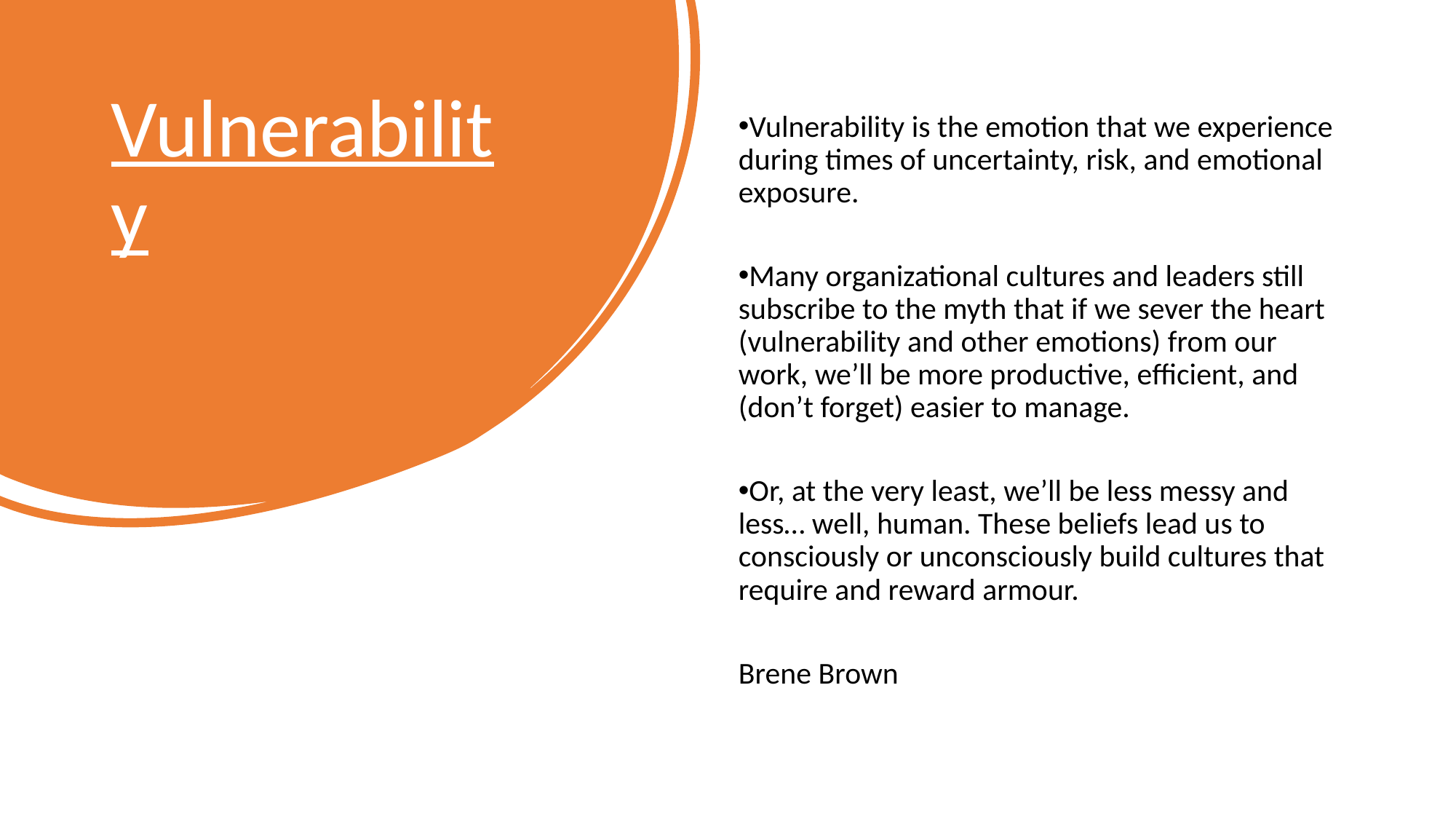

# Vulnerability
Vulnerability is the emotion that we experience during times of uncertainty, risk, and emotional exposure.

Many organizational cultures and leaders still subscribe to the myth that if we sever the heart (vulnerability and other emotions) from our work, we’ll be more productive, efficient, and (don’t forget) easier to manage.

Or, at the very least, we’ll be less messy and less… well, human. These beliefs lead us to consciously or unconsciously build cultures that require and reward armour.

Brene Brown